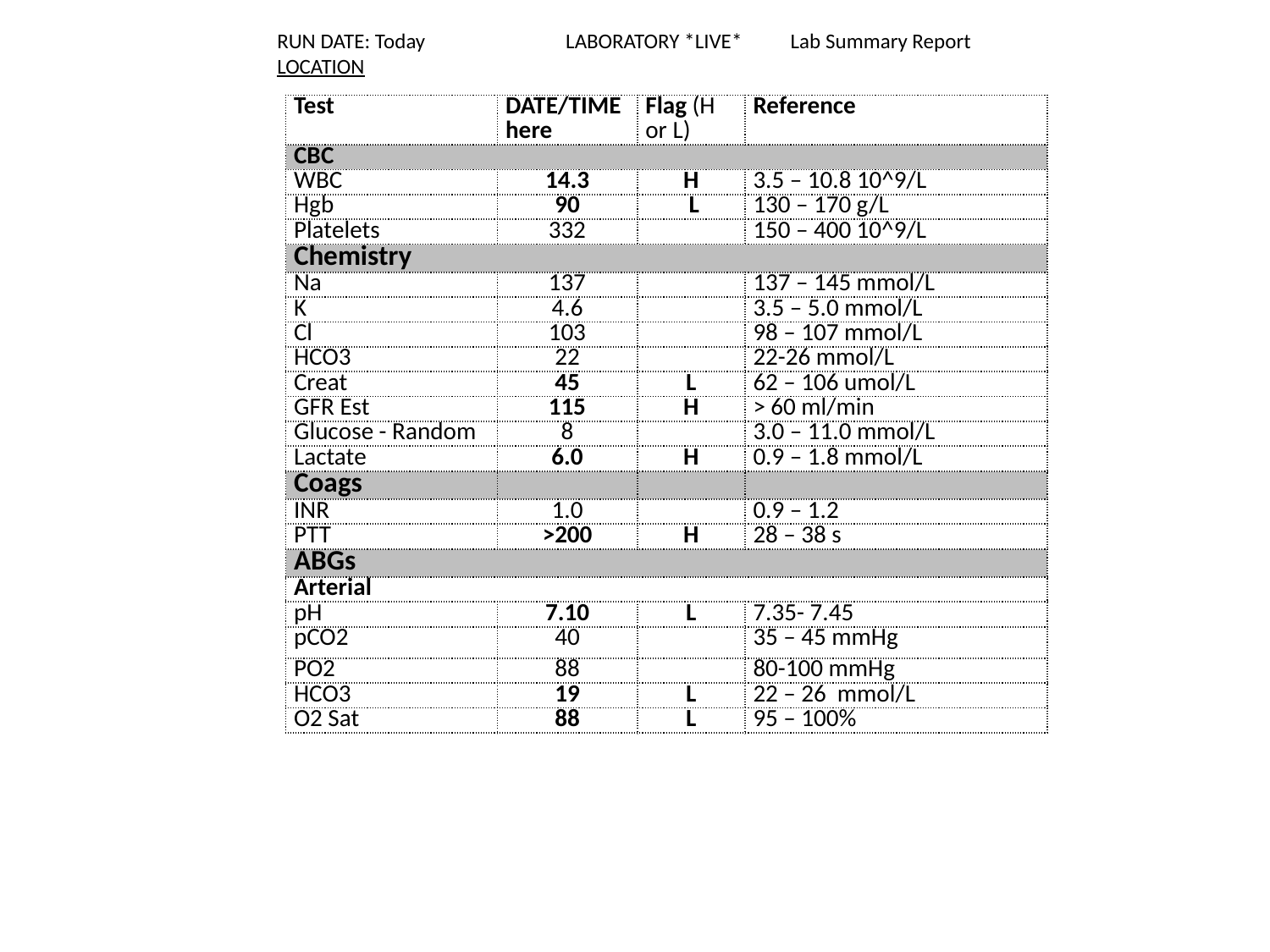

RUN DATE: Today                             LABORATORY *LIVE*          Lab Summary Report
LOCATION
| Test | DATE/TIME here | Flag (H or L) | Reference |
| --- | --- | --- | --- |
| CBC |  |  |  |
| WBC | 14.3 | H | 3.5 – 10.8 10^9/L |
| Hgb | 90 | L | 130 – 170 g/L |
| Platelets | 332 |  | 150 – 400 10^9/L |
| Chemistry |  |  |  |
| Na | 137 |  | 137 – 145 mmol/L |
| K | 4.6 |  | 3.5 – 5.0 mmol/L |
| Cl | 103 |  | 98 – 107 mmol/L |
| HCO3 | 22 |  | 22-26 mmol/L |
| Creat | 45 | L | 62 – 106 umol/L |
| GFR Est | 115 | H | > 60 ml/min |
| Glucose - Random | 8 |  | 3.0 – 11.0 mmol/L |
| Lactate | 6.0 | H | 0.9 – 1.8 mmol/L |
| Coags |  |  |  |
| INR | 1.0 |  | 0.9 – 1.2 |
| PTT | >200 | H | 28 – 38 s |
| ABGs |  |  |  |
| Arterial |  |  |  |
| pH | 7.10 | L | 7.35- 7.45 |
| pCO2 | 40 |  | 35 – 45 mmHg |
| PO2 | 88 |  | 80-100 mmHg |
| HCO3 | 19 | L | 22 – 26 mmol/L |
| O2 Sat | 88 | L | 95 – 100% |